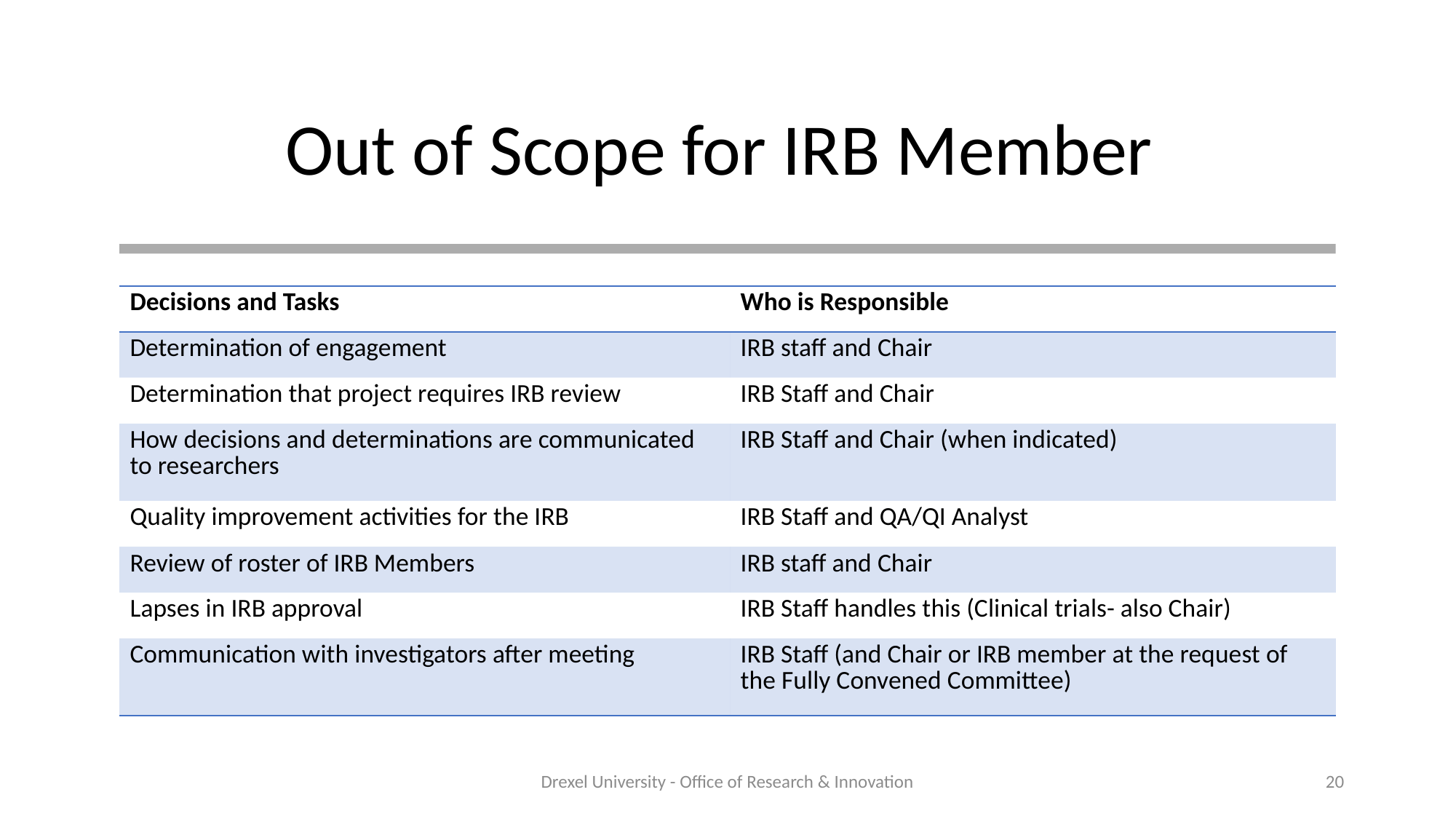

# Out of Scope for IRB Member

| Decisions and Tasks | Who is Responsible |
| --- | --- |
| Determination of engagement | IRB staff and Chair |
| Determination that project requires IRB review | IRB Staff and Chair |
| How decisions and determinations are communicated to researchers | IRB Staff and Chair (when indicated) |
| Quality improvement activities for the IRB | IRB Staff and QA/QI Analyst |
| Review of roster of IRB Members | IRB staff and Chair |
| Lapses in IRB approval | IRB Staff handles this (Clinical trials- also Chair) |
| Communication with investigators after meeting | IRB Staff (and Chair or IRB member at the request of the Fully Convened Committee) |
Drexel University - Office of Research & Innovation
20